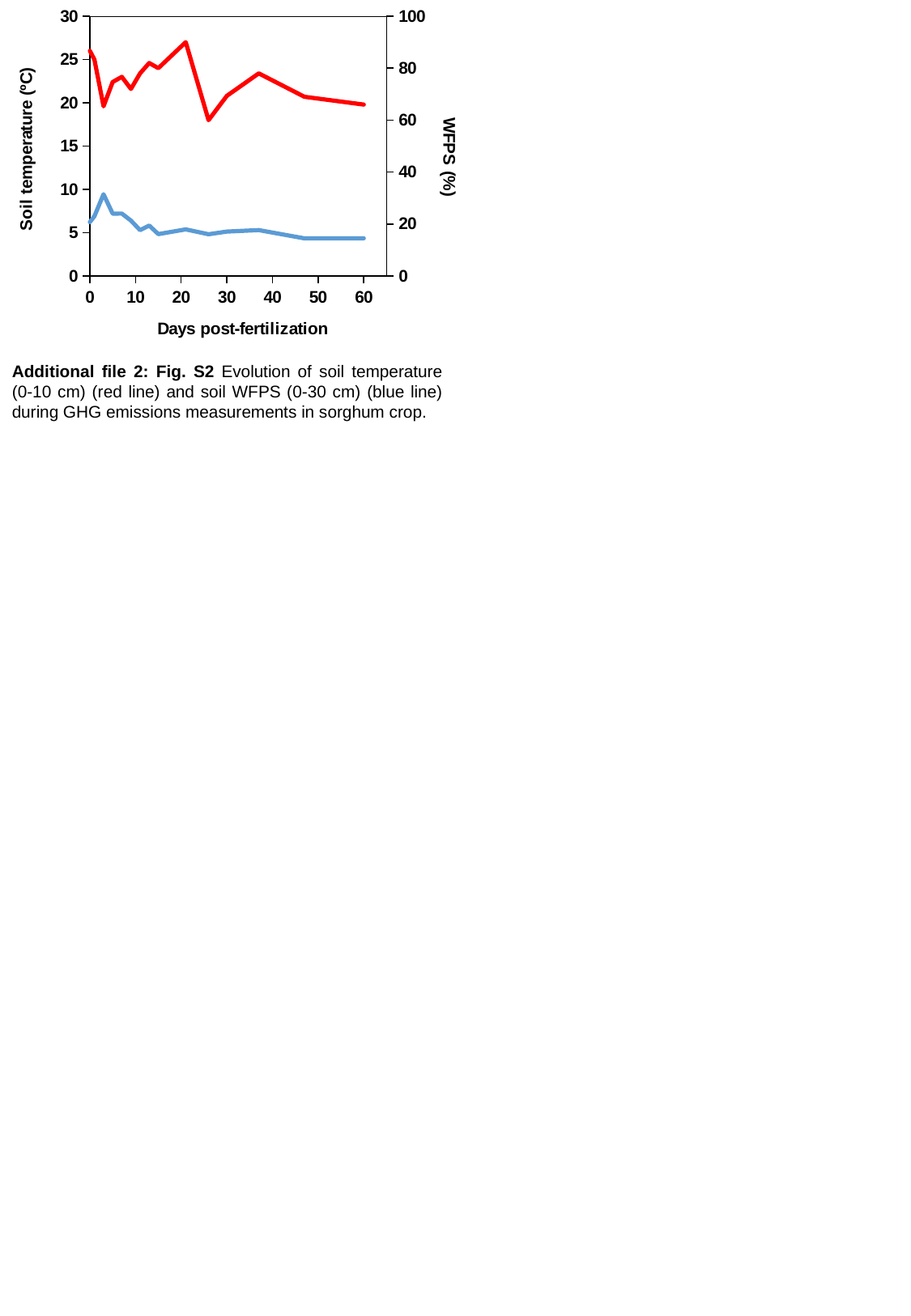

### Chart

| Category | Soil Tª | WFPS |
|---|---|---|
Additional file 2: Fig. S2 Evolution of soil temperature (0-10 cm) (red line) and soil WFPS (0-30 cm) (blue line) during GHG emissions measurements in sorghum crop.